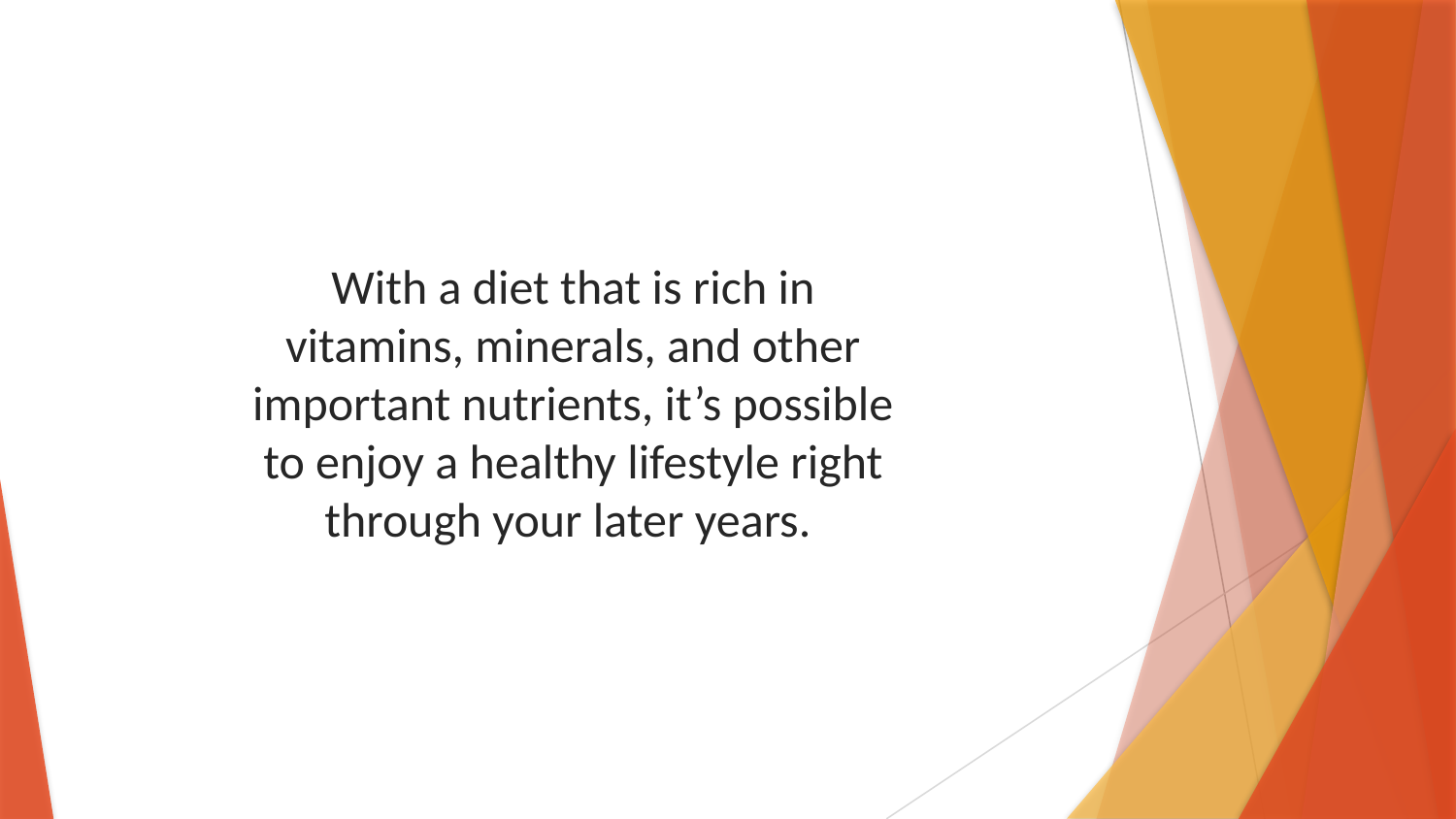

With a diet that is rich in vitamins, minerals, and other important nutrients, it’s possible to enjoy a healthy lifestyle right through your later years.